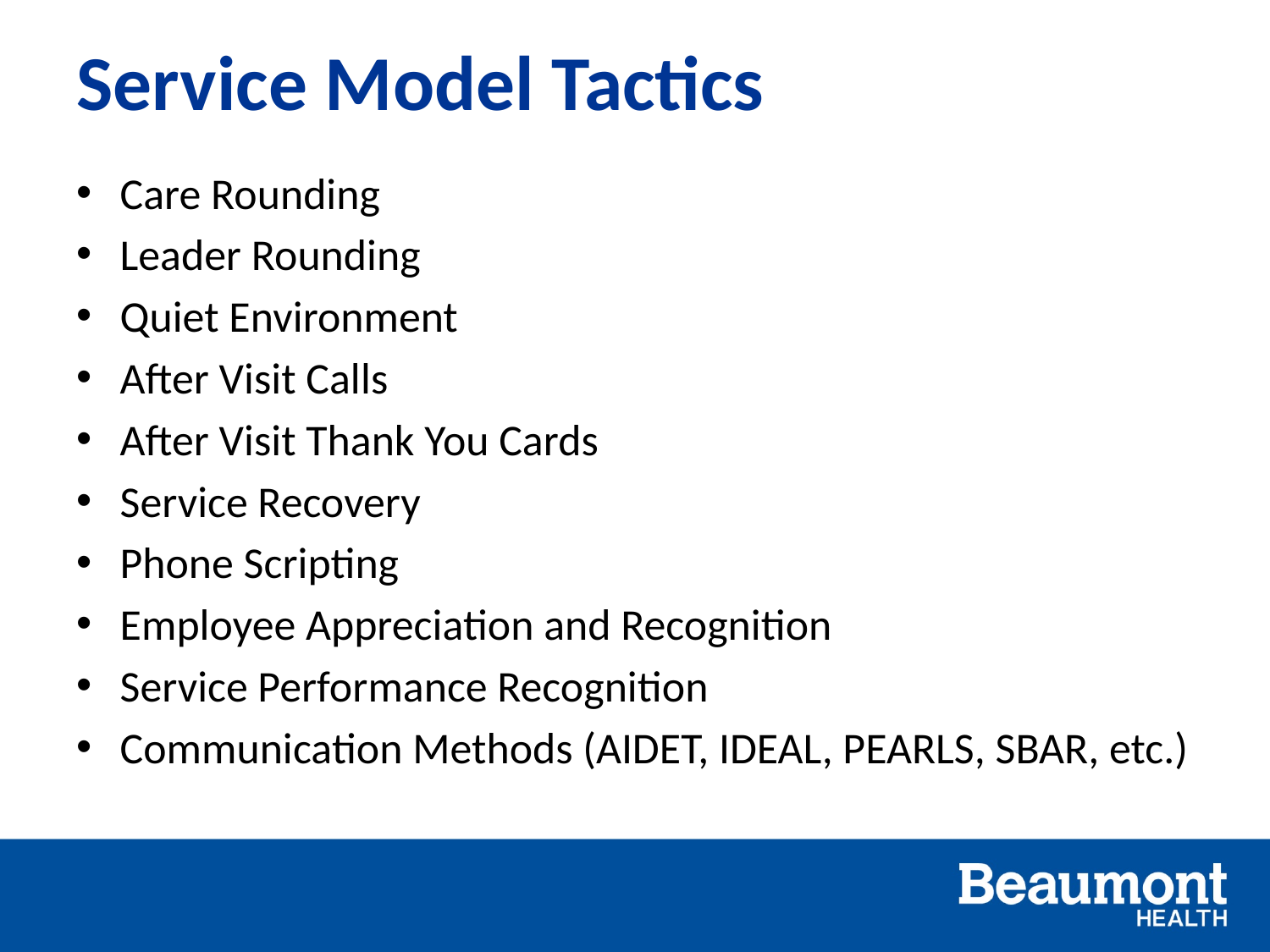

# Service Model Tactics
Care Rounding
Leader Rounding
Quiet Environment
After Visit Calls
After Visit Thank You Cards
Service Recovery
Phone Scripting
Employee Appreciation and Recognition
Service Performance Recognition
Communication Methods (AIDET, IDEAL, PEARLS, SBAR, etc.)